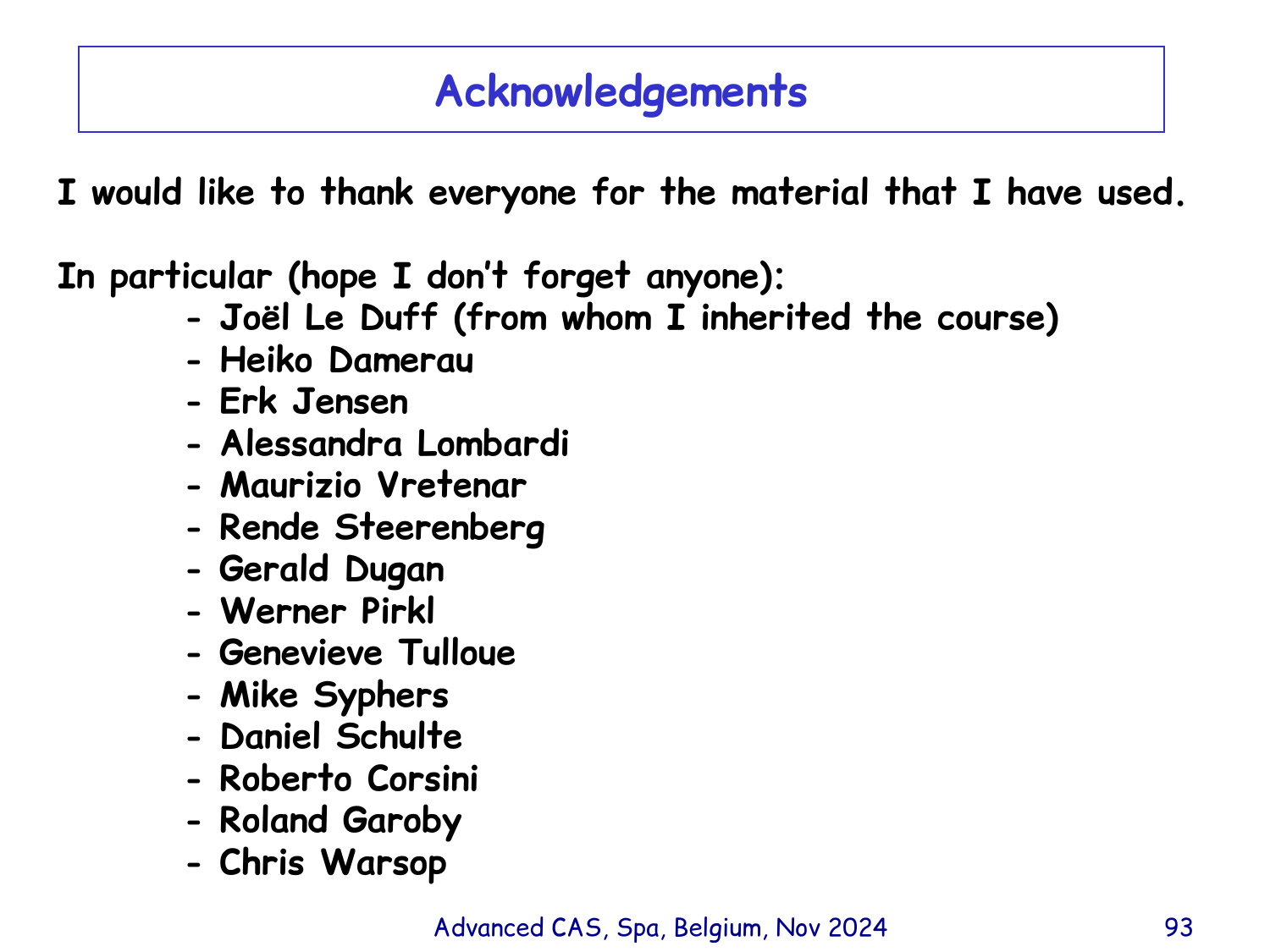

# Acknowledgements
I would like to thank everyone for the material that I have used.

In particular (hope I don’t forget anyone):
	- Joël Le Duff (from whom I inherited the course)
	- Heiko Damerau
	- Erk Jensen
	- Alessandra Lombardi
	- Maurizio Vretenar
	- Rende Steerenberg
	- Gerald Dugan
	- Werner Pirkl
	- Genevieve Tulloue
	- Mike Syphers
	- Daniel Schulte
	- Roberto Corsini
	- Roland Garoby
	- Chris Warsop